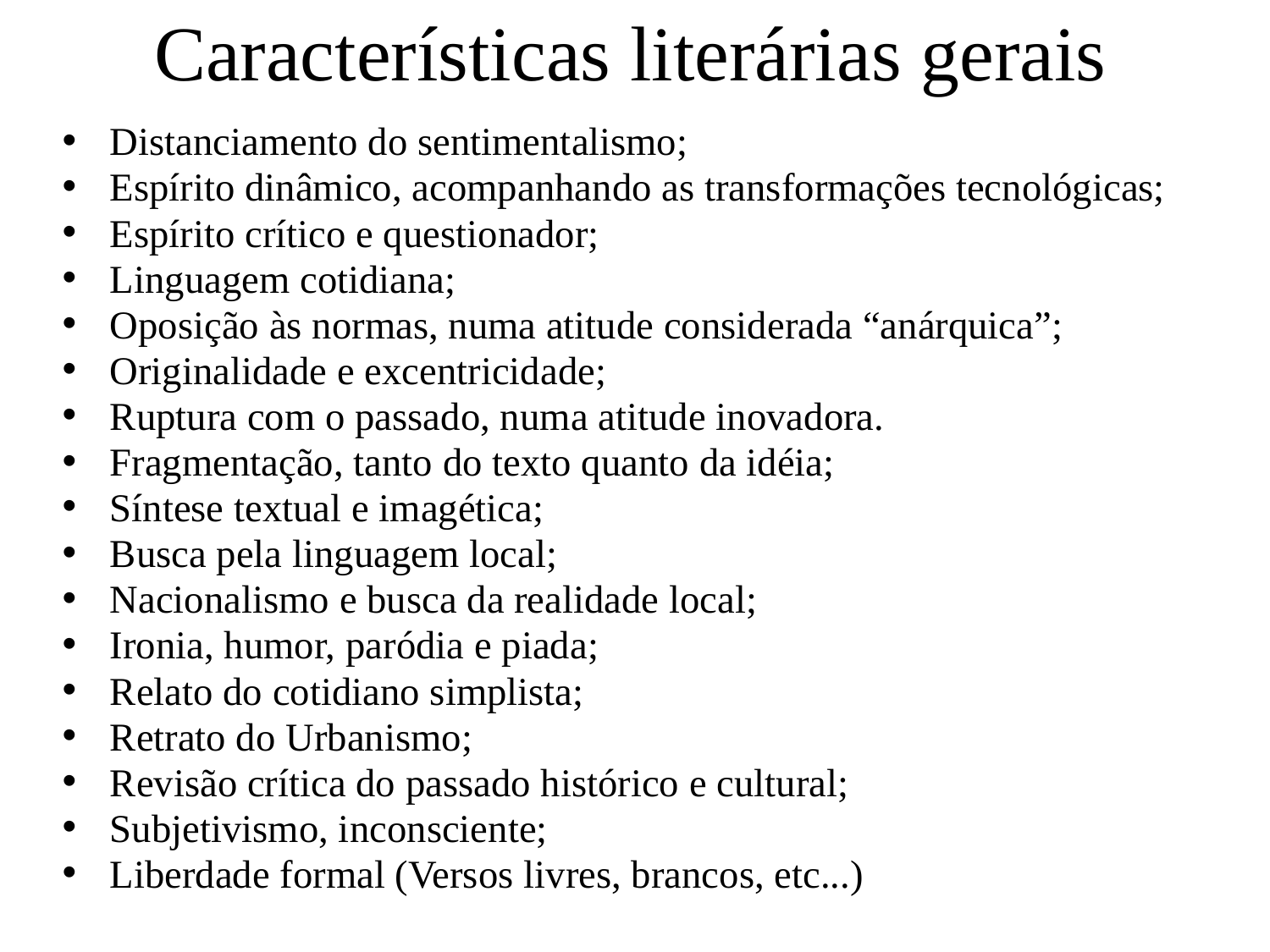

# Características literárias gerais
Distanciamento do sentimentalismo;
Espírito dinâmico, acompanhando as transformações tecnológicas;
Espírito crítico e questionador;
Linguagem cotidiana;
Oposição às normas, numa atitude considerada “anárquica”;
Originalidade e excentricidade;
Ruptura com o passado, numa atitude inovadora.
Fragmentação, tanto do texto quanto da idéia;
Síntese textual e imagética;
Busca pela linguagem local;
Nacionalismo e busca da realidade local;
Ironia, humor, paródia e piada;
Relato do cotidiano simplista;
Retrato do Urbanismo;
Revisão crítica do passado histórico e cultural;
Subjetivismo, inconsciente;
Liberdade formal (Versos livres, brancos, etc...)